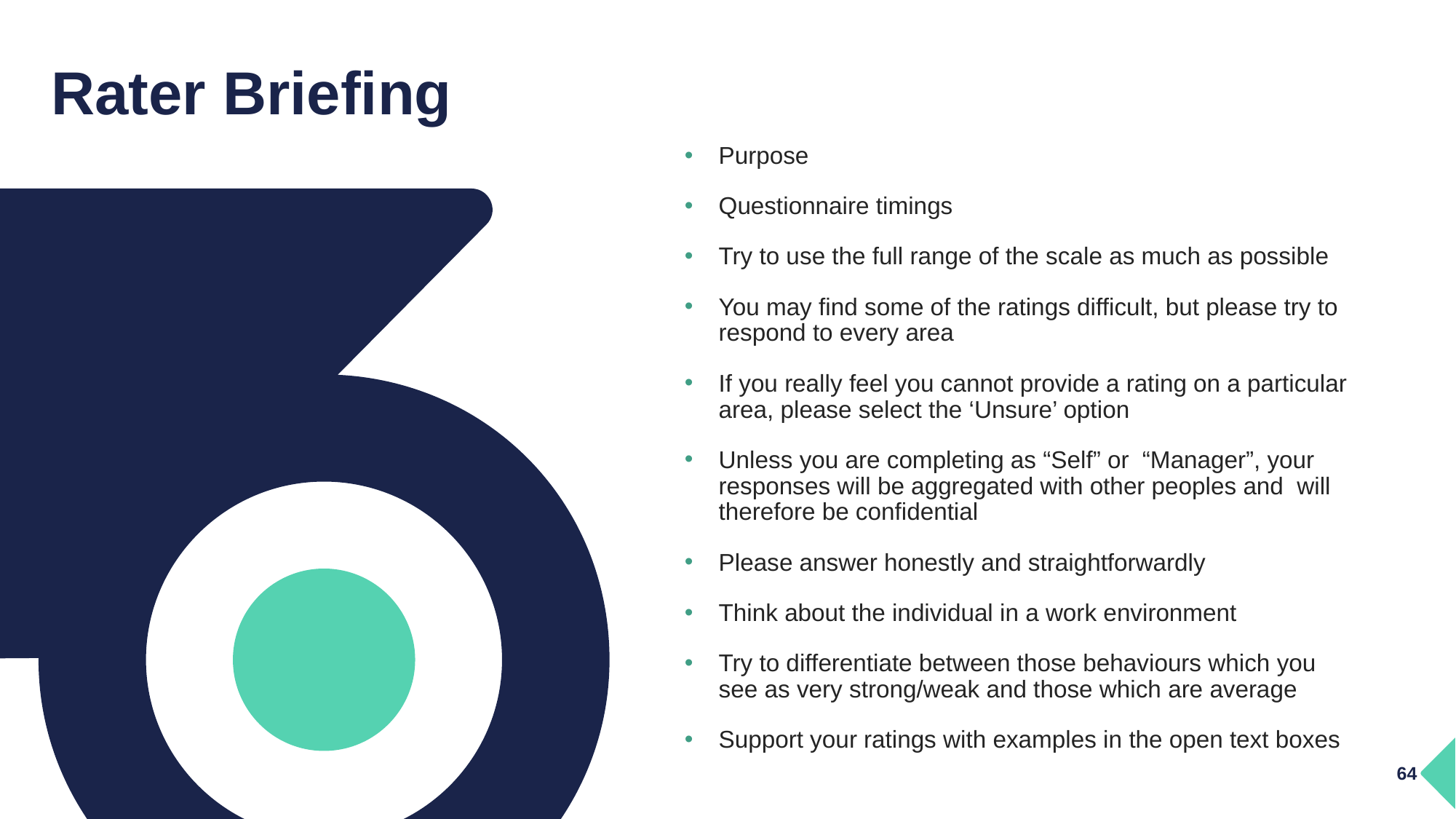

# Rater Briefing
Purpose
Questionnaire timings
Try to use the full range of the scale as much as possible
You may find some of the ratings difficult, but please try to respond to every area
If you really feel you cannot provide a rating on a particular area, please select the ‘Unsure’ option
Unless you are completing as “Self” or  “Manager”, your responses will be aggregated with other peoples and  will therefore be confidential
Please answer honestly and straightforwardly
Think about the individual in a work environment
Try to differentiate between those behaviours which you see as very strong/weak and those which are average
Support your ratings with examples in the open text boxes